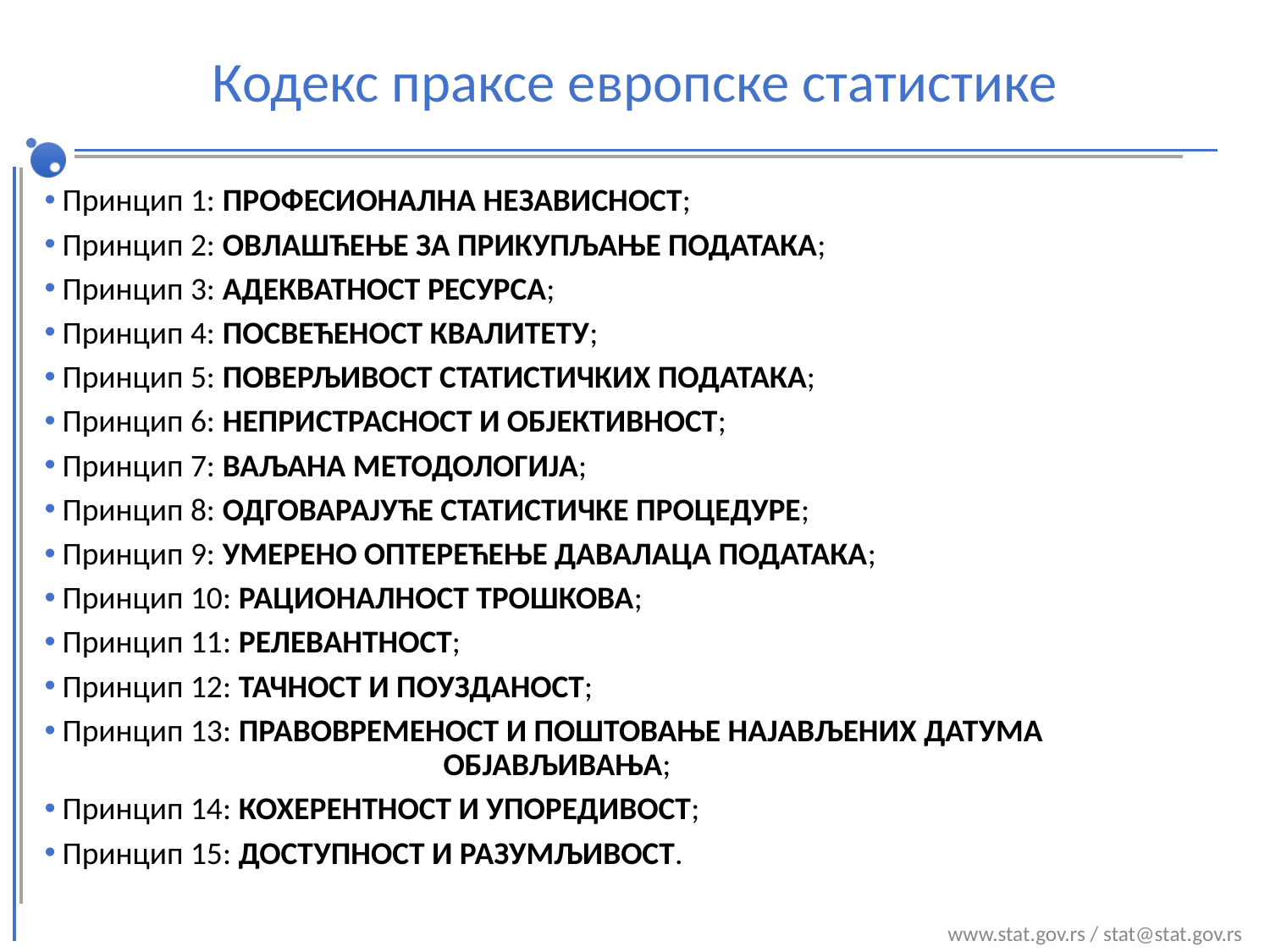

# Кодекс праксе европске статистике
Принцип 1: ПРОФЕСИОНАЛНА НЕЗАВИСНОСТ;
Принцип 2: ОВЛАШЋЕЊЕ ЗА ПРИКУПЉАЊЕ ПОДАТАКА;
Принцип 3: АДЕКВАТНОСТ РЕСУРСА;
Принцип 4: ПОСВЕЋЕНОСТ КВАЛИТЕТУ;
Принцип 5: ПОВЕРЉИВОСТ СТАТИСТИЧКИХ ПОДАТАКА;
Принцип 6: НЕПРИСТРАСНОСТ И ОБЈЕКТИВНОСТ;
Принцип 7: ВАЉАНА МЕТОДОЛОГИЈА;
Принцип 8: ОДГОВАРАЈУЋЕ СТАТИСТИЧКЕ ПРОЦЕДУРЕ;
Принцип 9: УМЕРЕНО ОПТЕРЕЋЕЊЕ ДАВАЛАЦА ПОДАТАКА;
Принцип 10: РАЦИОНАЛНОСТ ТРОШКОВА;
Принцип 11: РЕЛЕВАНТНОСТ;
Принцип 12: ТАЧНОСТ И ПОУЗДАНОСТ;
Принцип 13: ПРАВОВРЕМЕНОСТ И ПОШТОВАЊЕ НАЈАВЉЕНИХ ДАТУМА 	     				ОБЈАВЉИВАЊА;
Принцип 14: КОХЕРЕНТНОСТ И УПОРЕДИВОСТ;
Принцип 15: ДОСТУПНОСТ И РАЗУМЉИВОСТ.